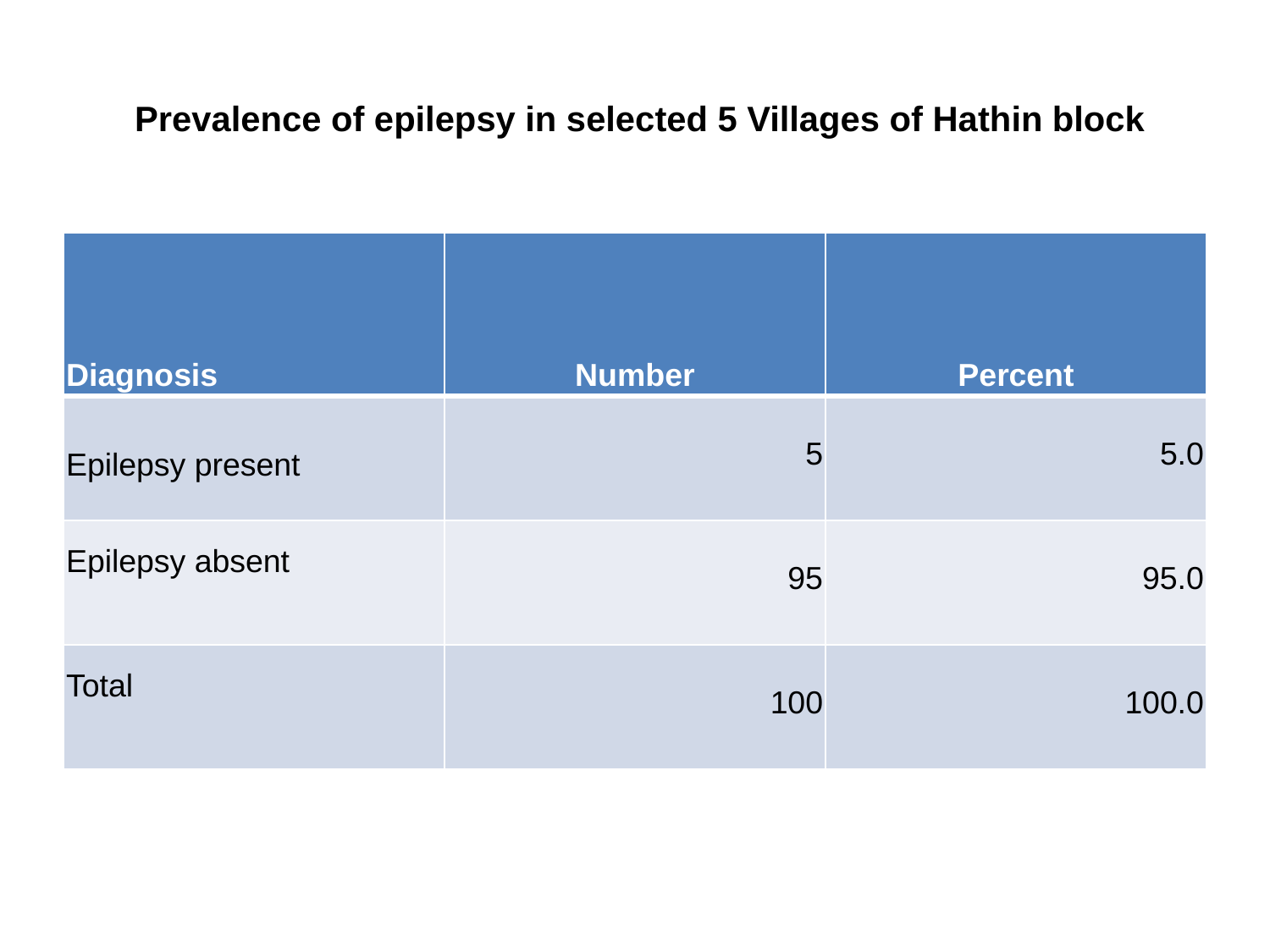

# Prevalence of epilepsy in selected 5 Villages of Hathin block
| Diagnosis | Number | Percent |
| --- | --- | --- |
| Epilepsy present | 5 | 5.0 |
| Epilepsy absent | 95 | 95.0 |
| Total | 100 | 100.0 |